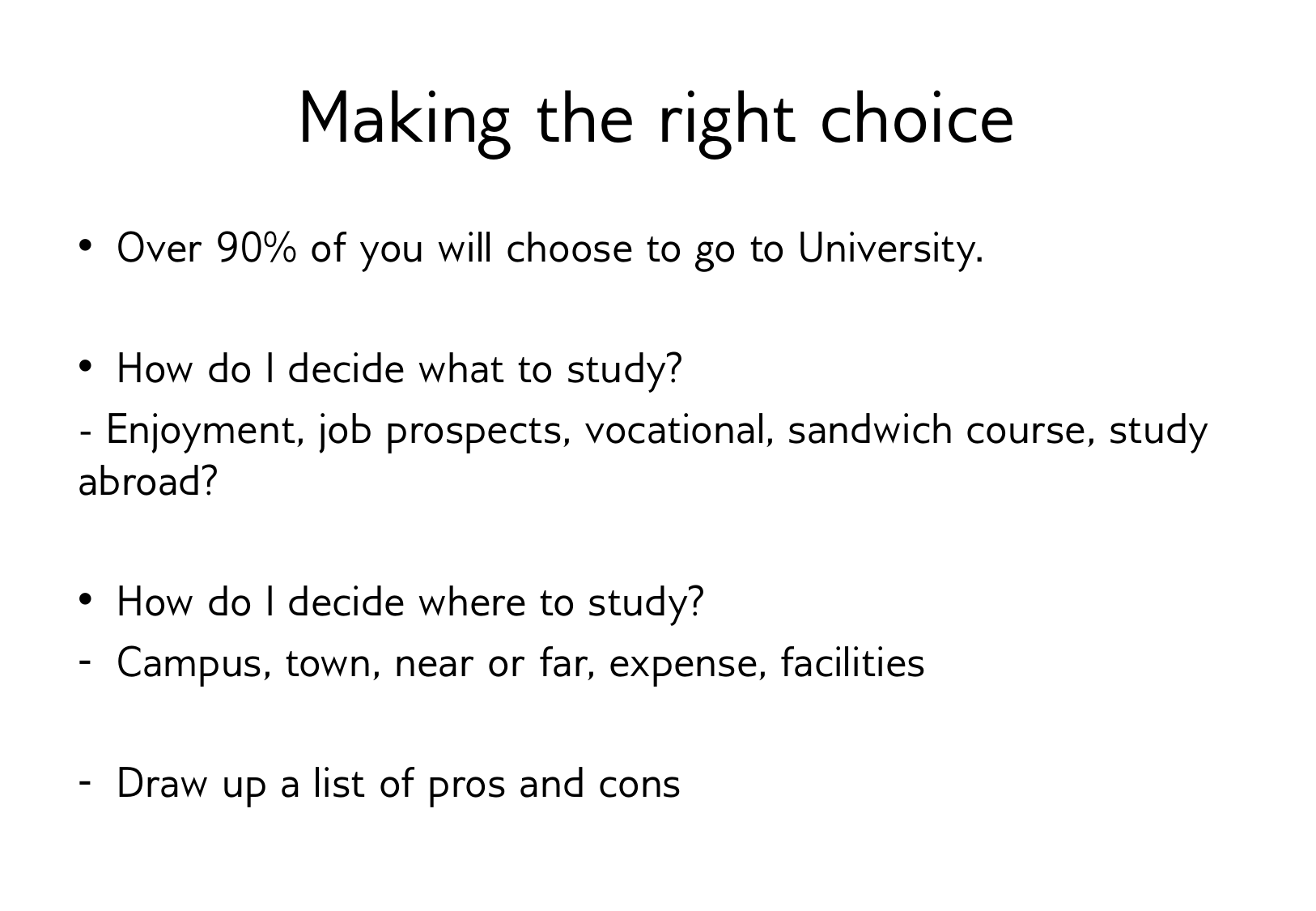

# Making the right choice
Over 90% of you will choose to go to University.

How do I decide what to study?
- Enjoyment, job prospects, vocational, sandwich course, study abroad?

How do I decide where to study?
Campus, town, near or far, expense, facilities

Draw up a list of pros and cons